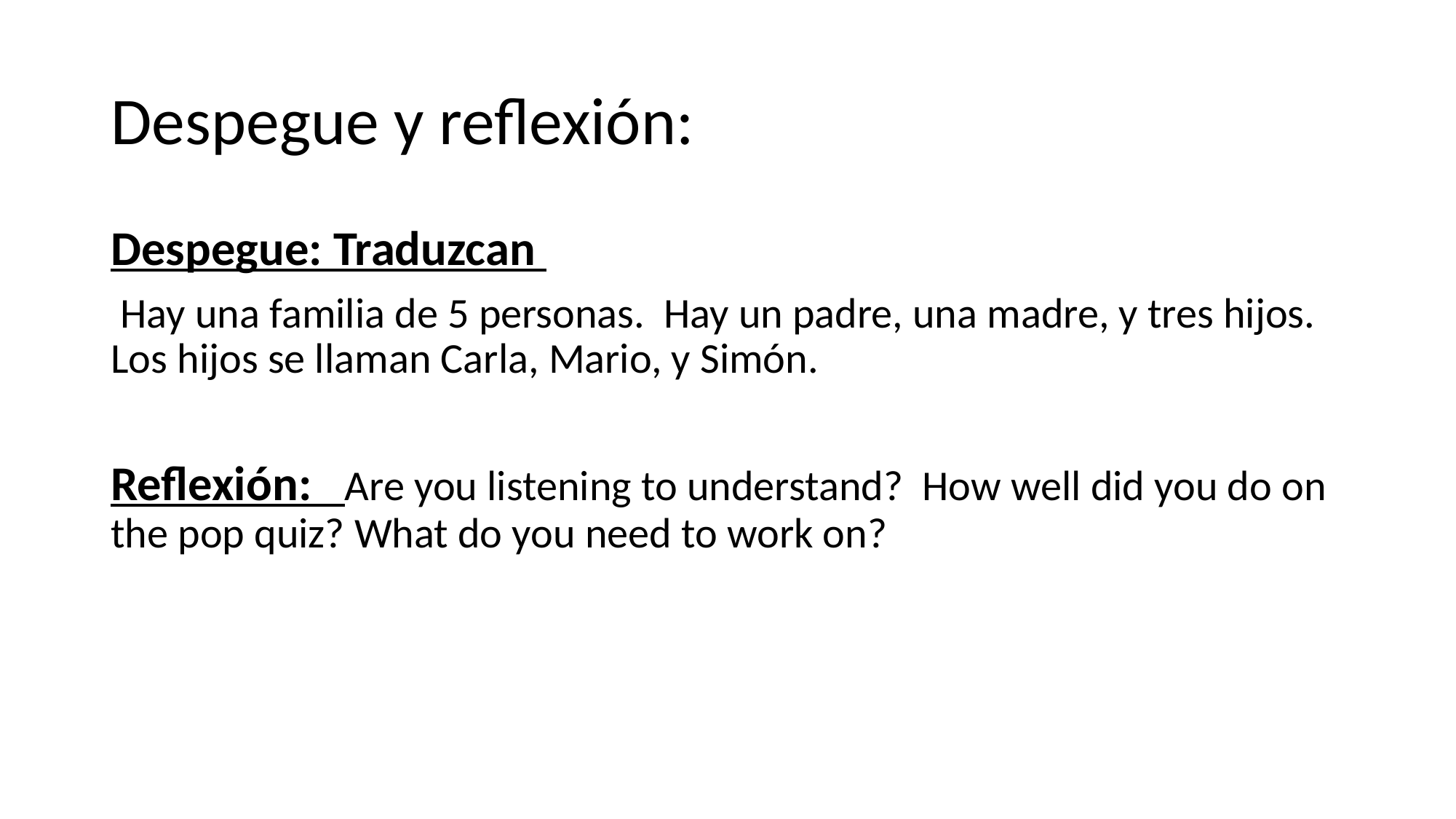

# Despegue y reflexión:
Despegue: Traduzcan
 Hay una familia de 5 personas.  Hay un padre, una madre, y tres hijos.  Los hijos se llaman Carla, Mario, y Simón.

Reflexión:   Are you listening to understand?  How well did you do on the pop quiz? What do you need to work on?